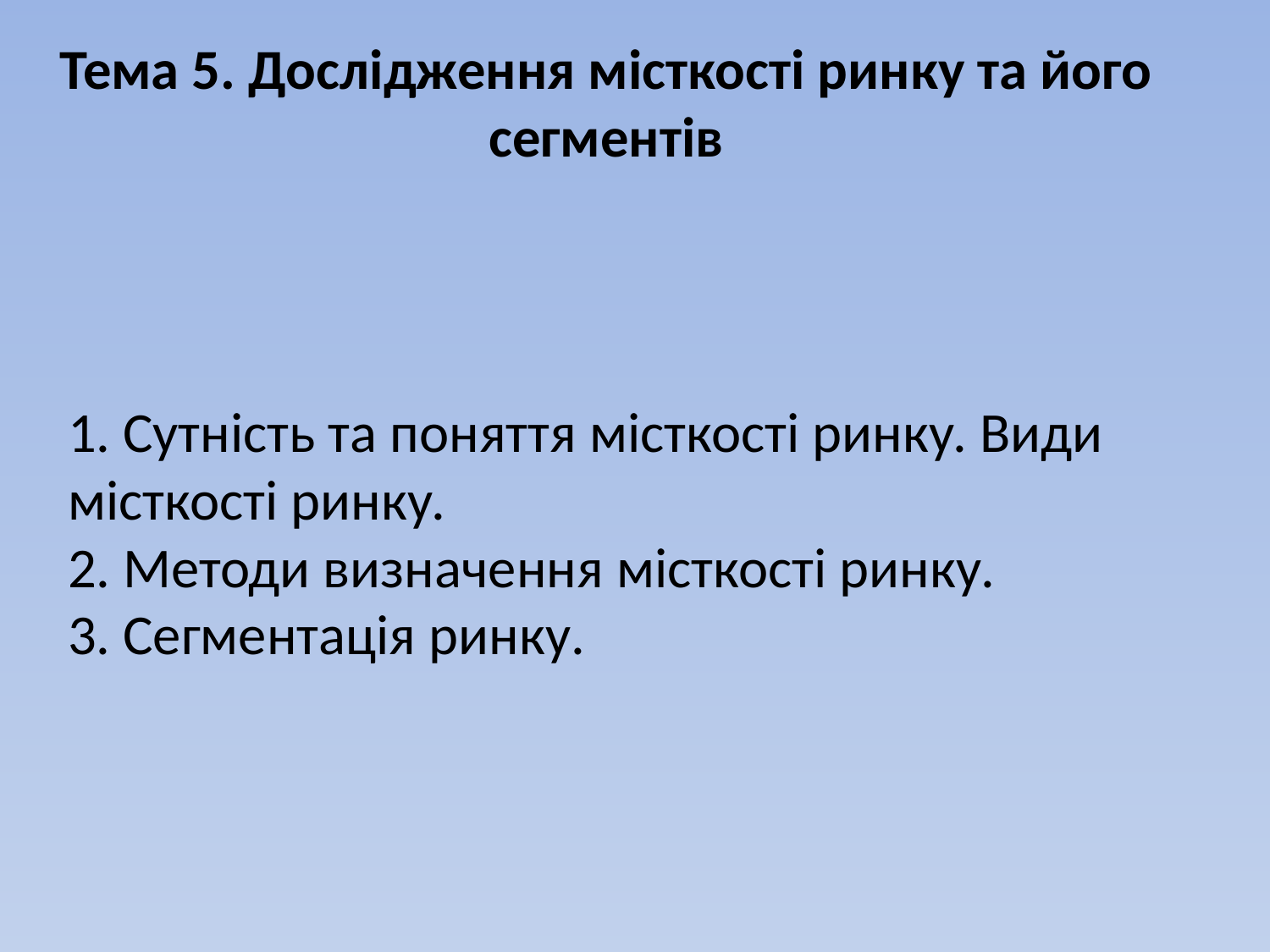

Тема 5. Дослідження місткості ринку та його сегментів

# 1. Сутність та поняття місткості ринку. Види місткості ринку. 2. Методи визначення місткості ринку. 3. Сегментація ринку.